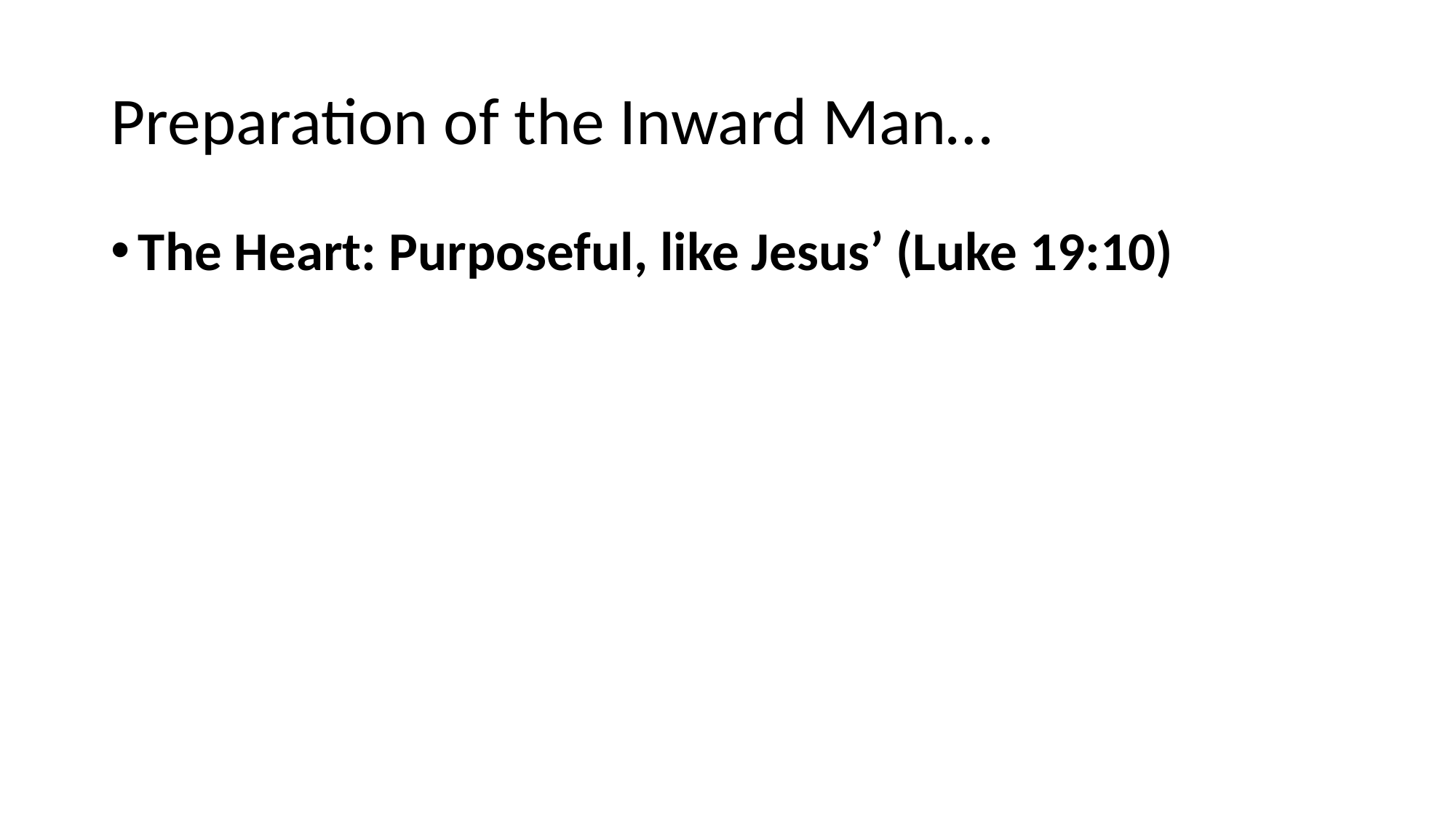

# Preparation of the Inward Man…
The Heart: Purposeful, like Jesus’ (Luke 19:10)